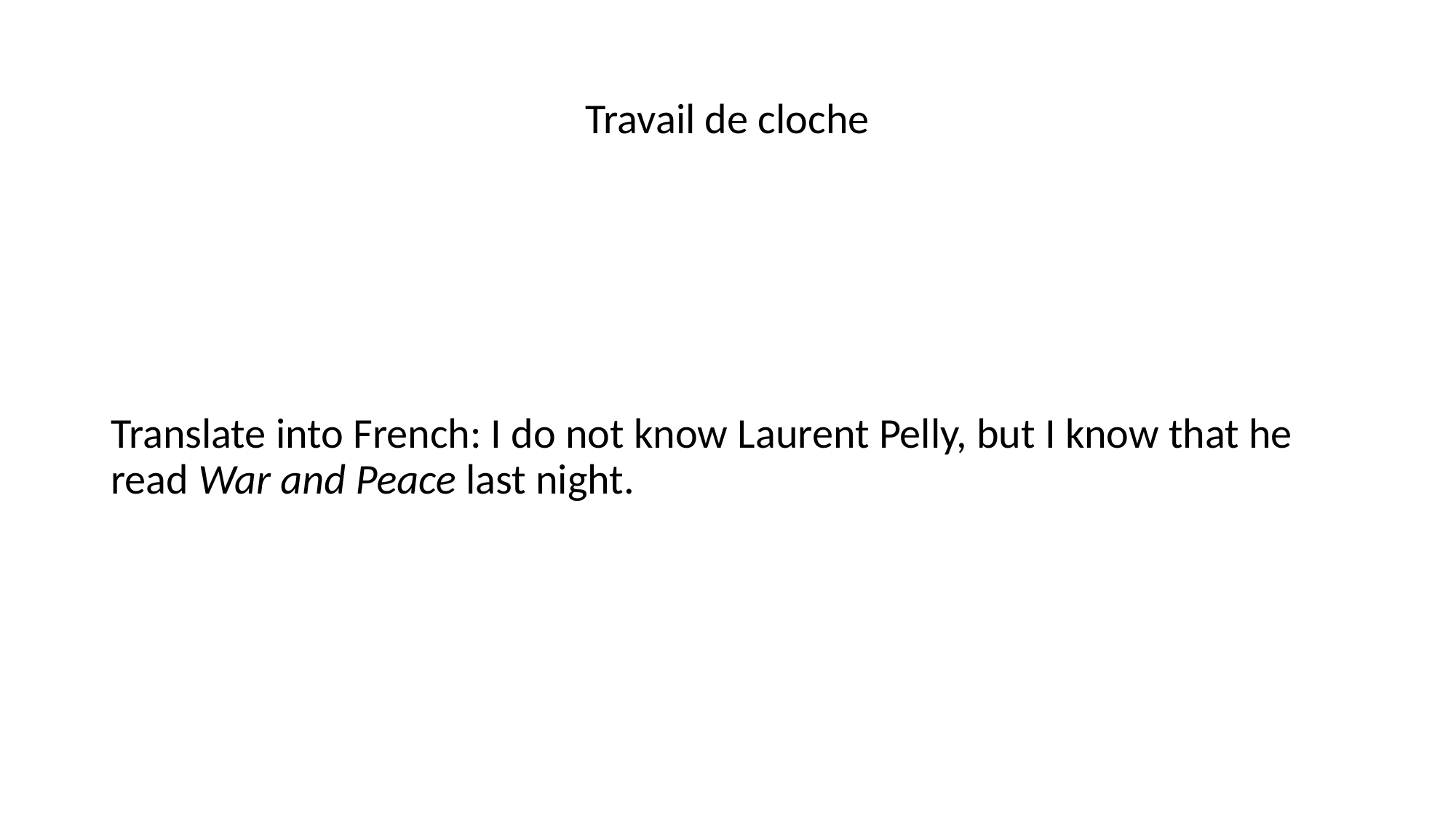

# Travail de cloche

Translate into French: I do not know Laurent Pelly, but I know that he read War and Peace last night.